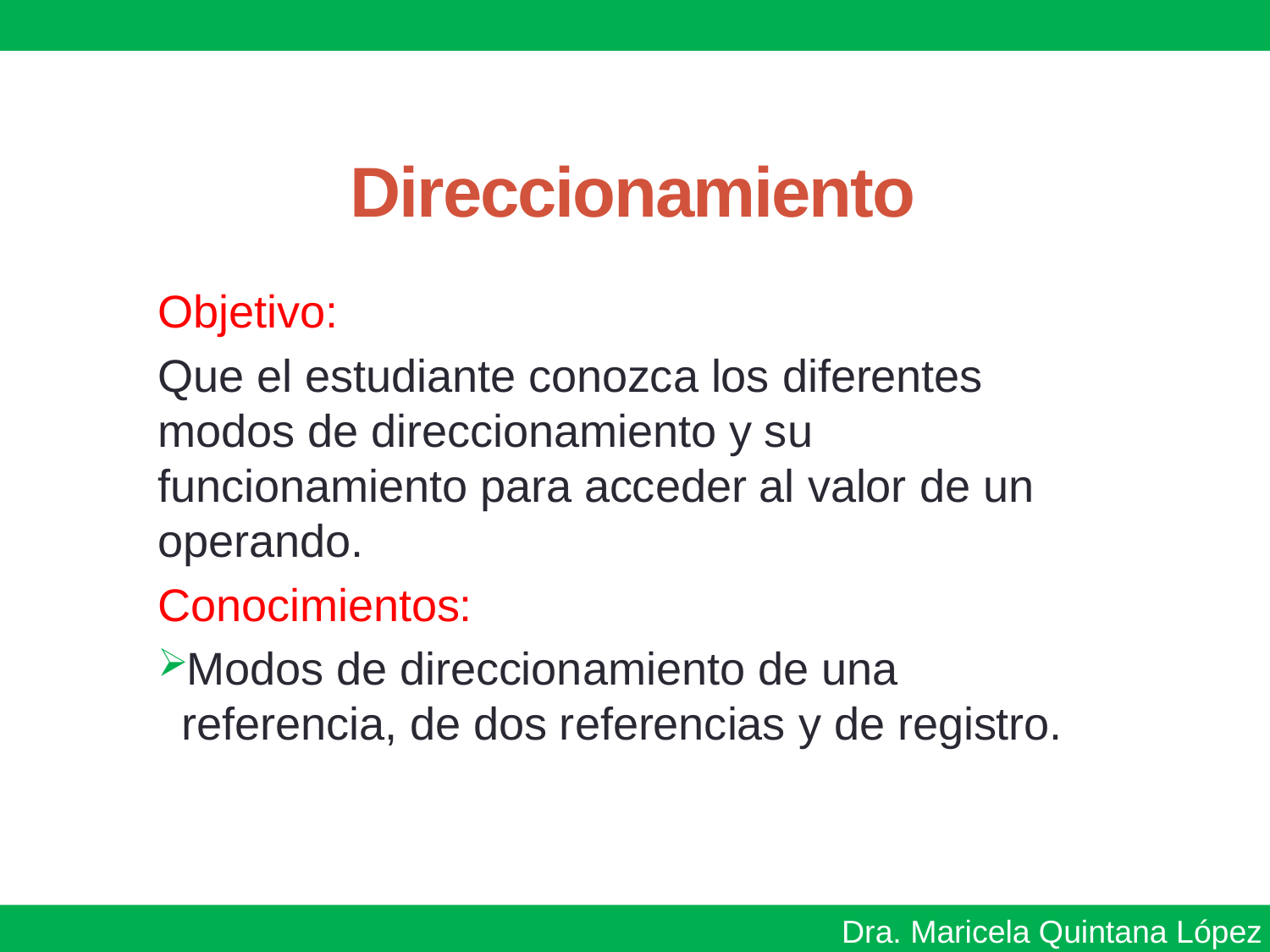

# Direccionamiento
Objetivo:
Que el estudiante conozca los diferentes modos de direccionamiento y su funcionamiento para acceder al valor de un  operando.
Conocimientos:
Modos de direccionamiento de una referencia, de dos referencias y de registro.